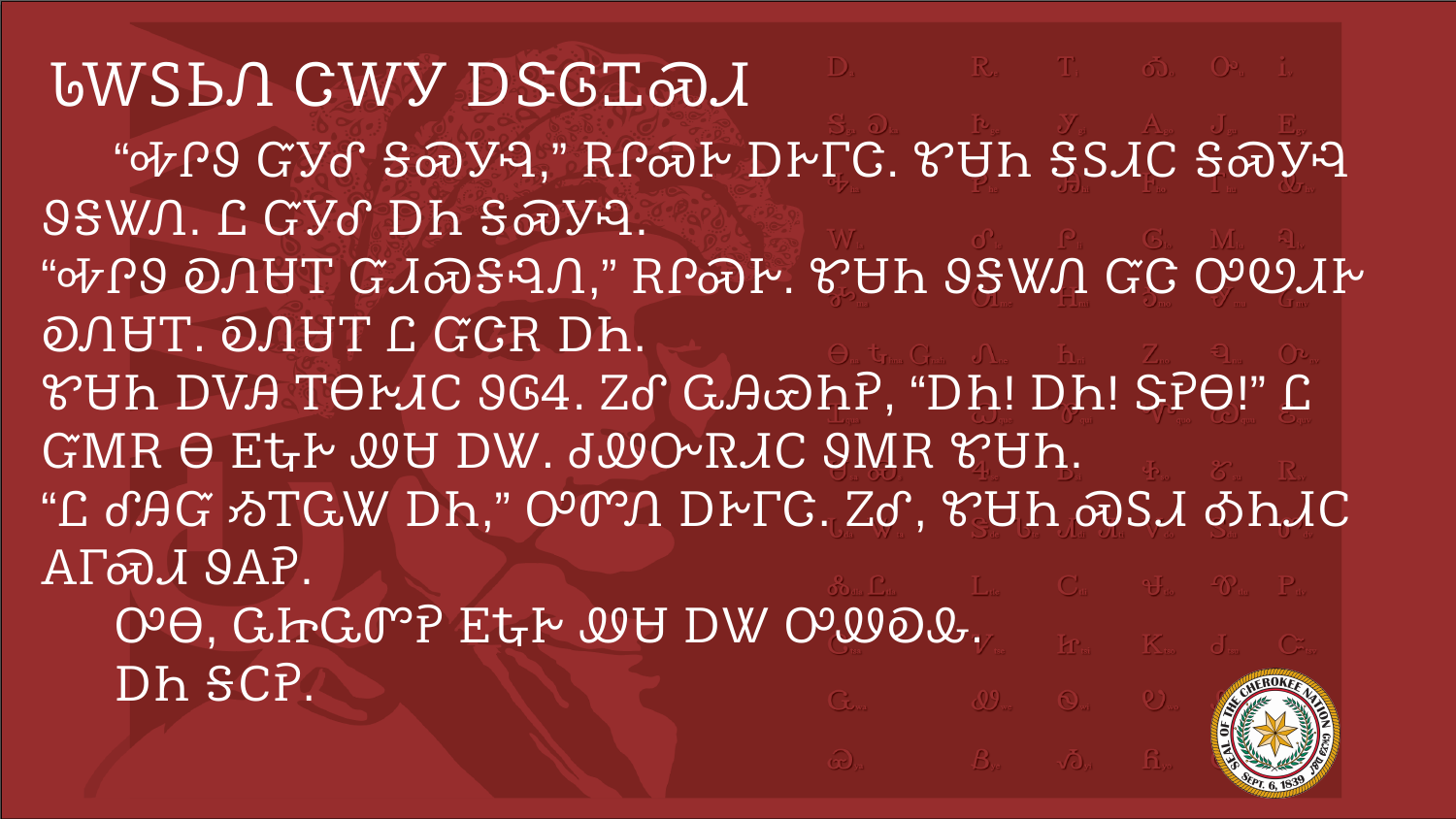

# ᏓᎳᏚᏏᏁ ᏣᎳᎩ ᎠᏕᎶᏆᏍᏗ
“ᎭᎵᏭ ᏳᎩᎴ ᎦᏍᎩᎸ,” ᎡᎵᏍᎨ ᎠᎨᎱᏣ. ᏑᏌᏂ ᎦᏚᏗᏟ ᎦᏍᎩᎸ ᏭᎦᏔᏁ. Ꮭ ᏳᎩᎴ ᎠᏂ ᎦᏍᎩᎸ.
“ᎭᎵᏭ ᎧᏁᏌᎢ ᏳᏗᏍᎦᎸᏁ,” ᎡᎵᏍᎨ. ᏑᏌᏂ ᏭᎦᏔᏁ ᏳᏣ ᎤᏬᏗᎨ ᎧᏁᏌᎢ. ᎧᏁᏌᎢ Ꮭ ᏳᏣᎡ ᎠᏂ.
ᏑᏌᏂ ᎠᏙᎯ ᎢᎾᎨᏗᏟ ᏭᎶᏎ. ᏃᎴ ᏩᎯᏯᏂᎮ, “ᎠᏂ! ᎠᏂ! ᏕᎮᎾ!” Ꮭ ᏳᎷᎡ Ꮎ ᎬᎿᎨ ᏪᏌ ᎠᏔ. ᏧᏪᏅᏒᏗᏟ ᏭᎷᎡ ᏑᏌᏂ.
“Ꮭ ᎴᎯᏳ ᏱᎢᏩᏔ ᎠᏂ,” ᎤᏛᏁ ᎠᎨᎱᏣ. ᏃᎴ, ᏑᏌᏂ ᏍᏚᏗ ᎣᏂᏗᏟ ᎪᎱᏍᏗ ᏭᎪᎮ.
ᎤᎾ, ᏩᏥᏩᏛᎮ ᎬᎿᎨ ᏪᏌ ᎠᏔ ᎤᏪᎧᎲ.
ᎠᏂ ᎦᏟᎮ.